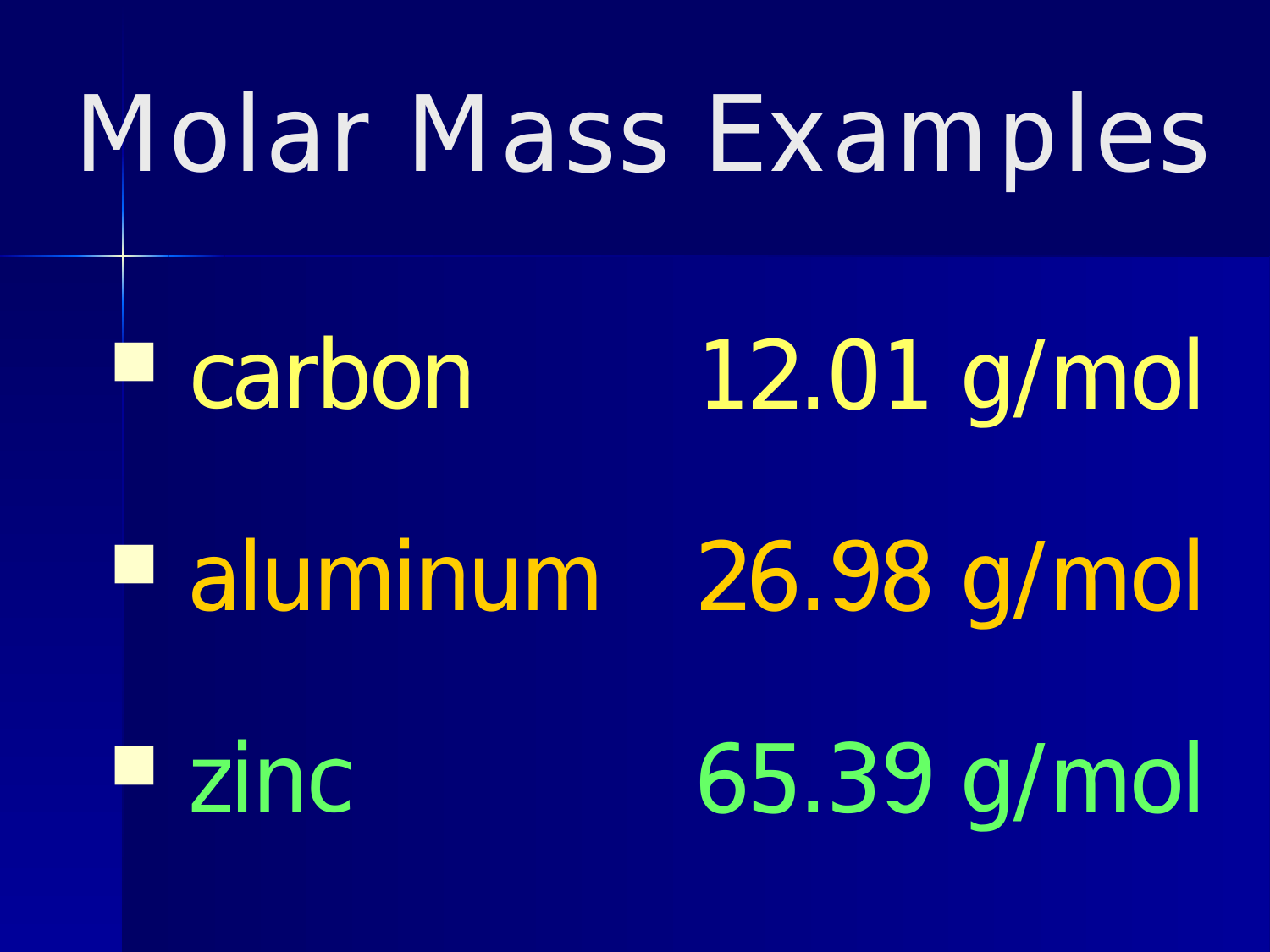

Molar Mass Examples
 carbon
 aluminum
 zinc
12.01 g/mol
26.98 g/mol
65.39 g/mol